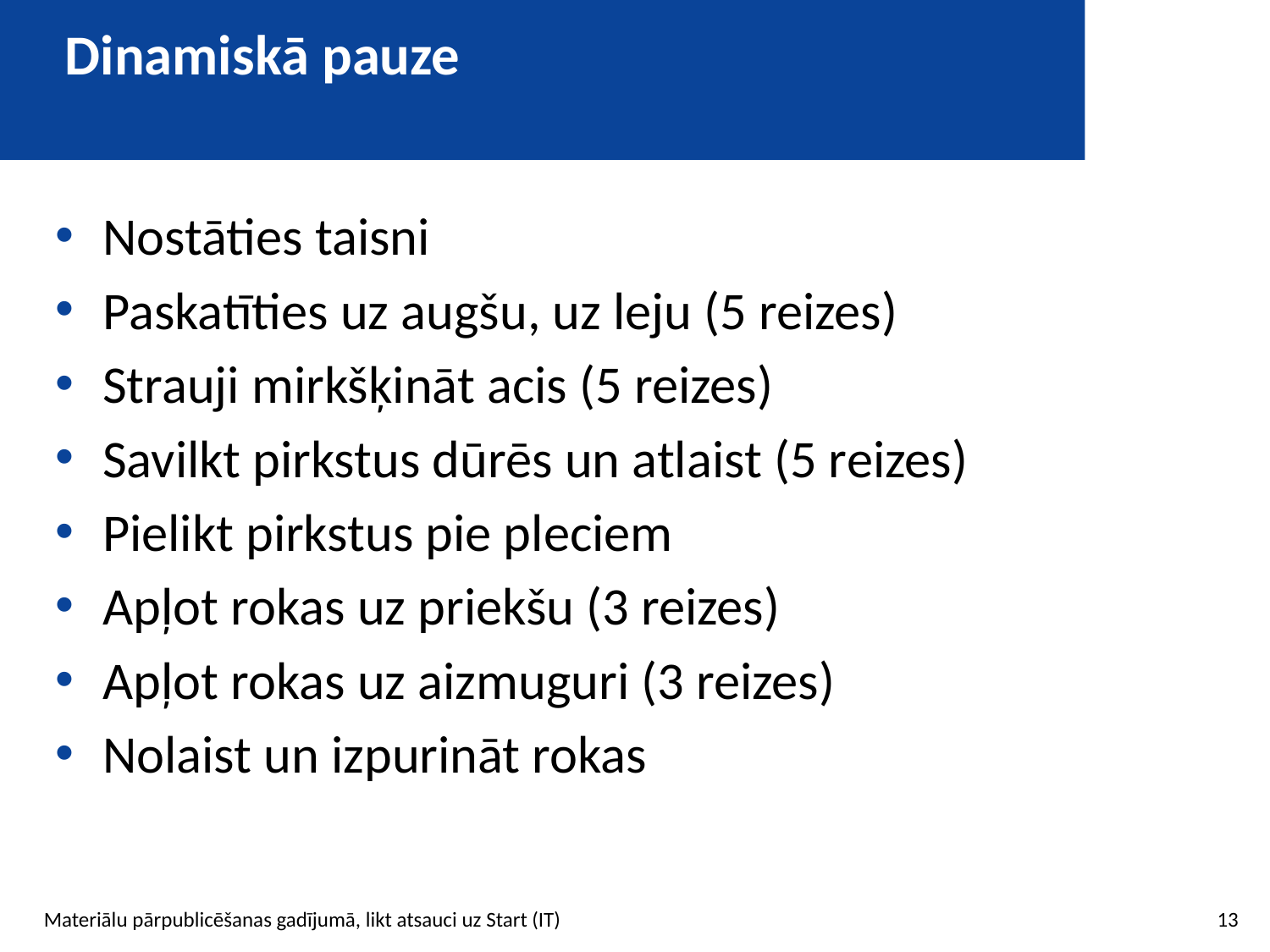

# Dinamiskā pauze
Nostāties taisni
Paskatīties uz augšu, uz leju (5 reizes)
Strauji mirkšķināt acis (5 reizes)
Savilkt pirkstus dūrēs un atlaist (5 reizes)
Pielikt pirkstus pie pleciem
Apļot rokas uz priekšu (3 reizes)
Apļot rokas uz aizmuguri (3 reizes)
Nolaist un izpurināt rokas
13